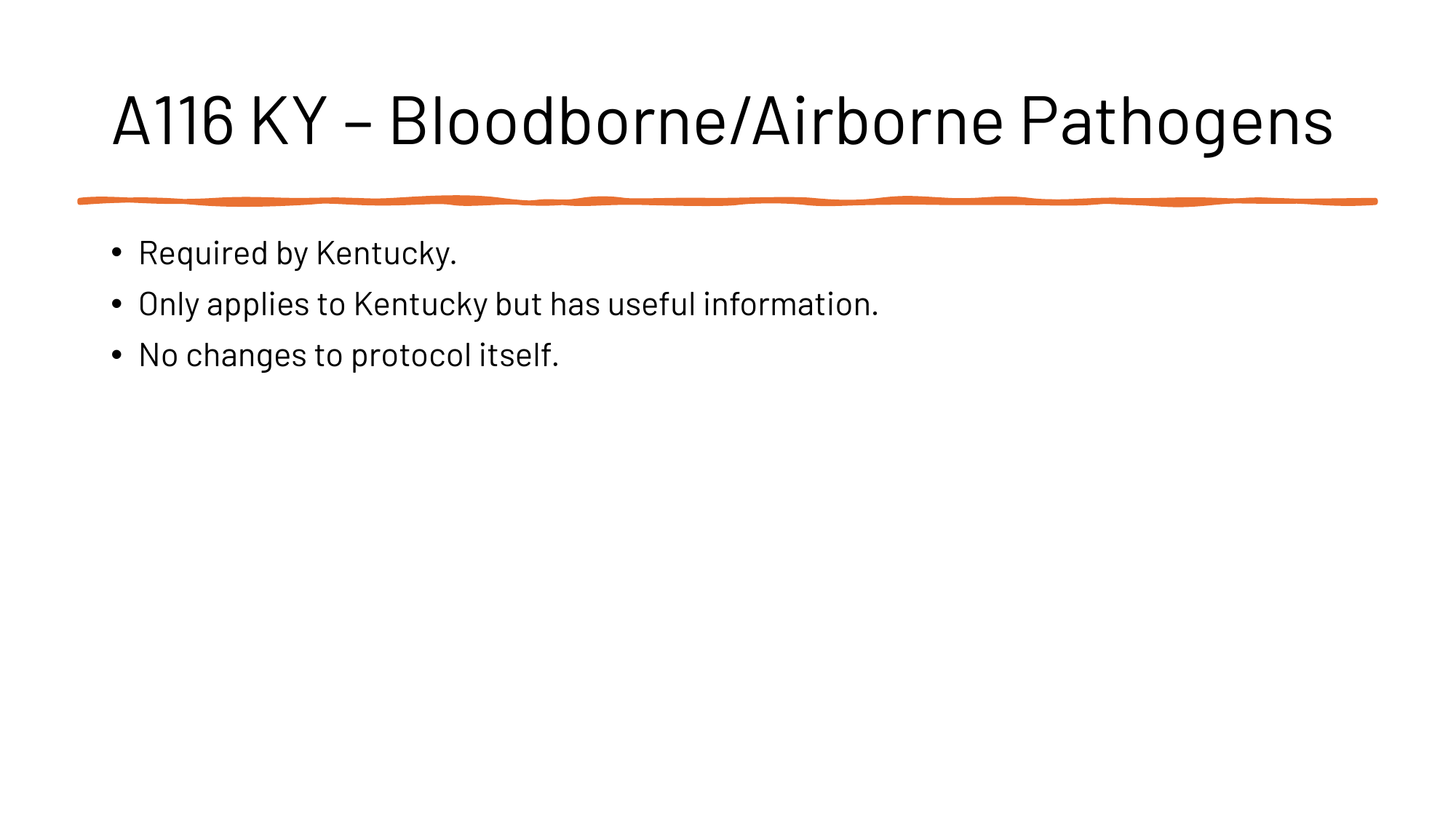

# A116 KY – Bloodborne/Airborne Pathogens

Required by Kentucky.
Only applies to Kentucky but has useful information.
No changes to protocol itself.